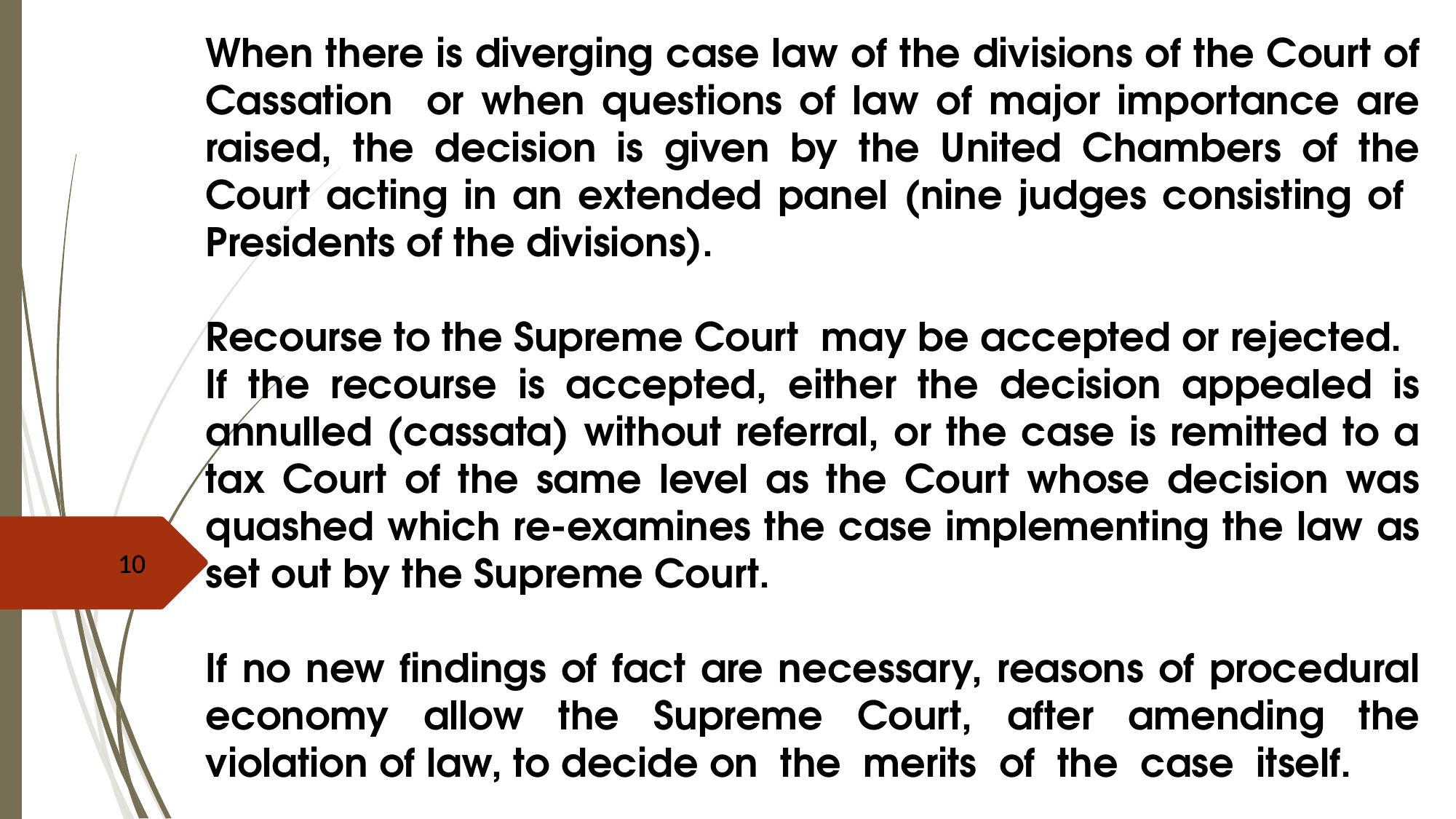

When there is diverging case law of the divisions of the Court of Cassation  or when questions of law of major importance are raised, the decision is given by the United Chambers of the Court acting in an extended panel (nine judges consisting of  Presidents of the divisions).

Recourse to the Supreme Court  may be accepted or rejected.
If the recourse is accepted, either the decision appealed is annulled (cassata) without referral, or the case is remitted to a tax Court of the same level as the Court whose decision was quashed which re-examines the case implementing the law as set out by the Supreme Court.

If no new findings of fact are necessary, reasons of procedural economy allow the Supreme Court, after amending the violation of law, to decide on  the  merits  of  the  case  itself.

10
10